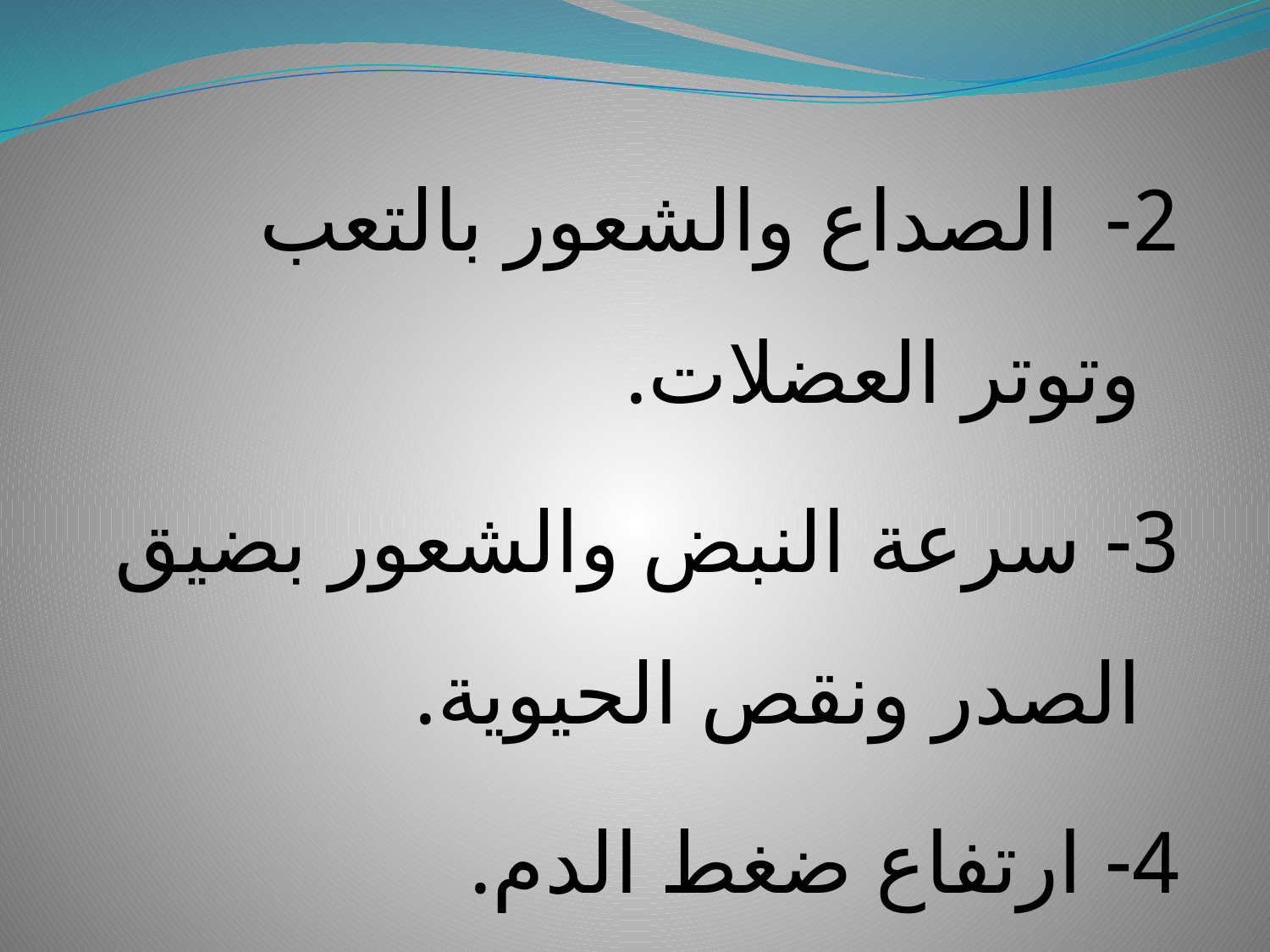

2-  الصداع والشعور بالتعب وتوتر العضلات.
3- سرعة النبض والشعور بضيق الصدر ونقص الحيوية.
4- ارتفاع ضغط الدم.